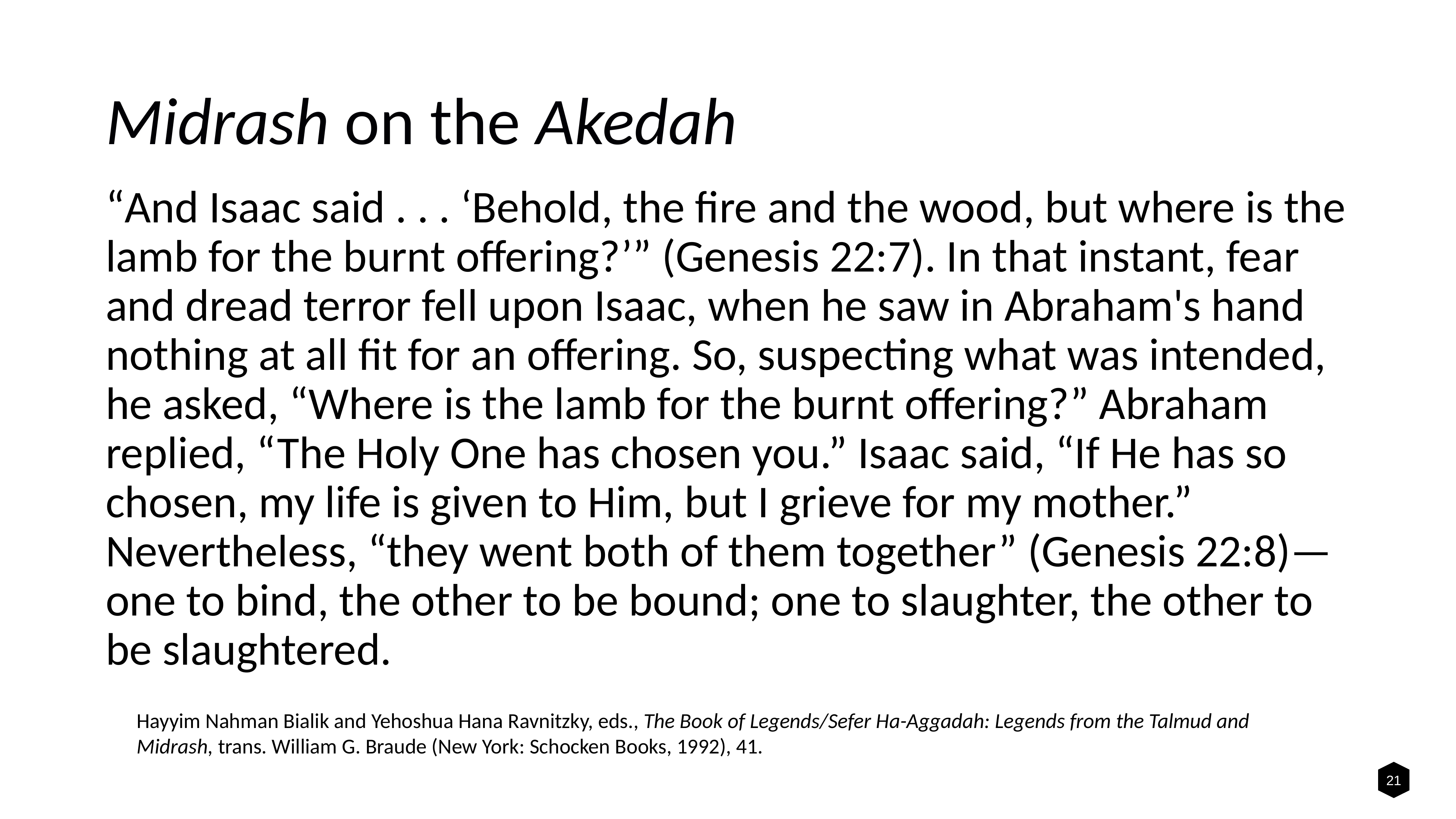

# Midrash on the Akedah
“And Isaac said . . . ‘Behold, the fire and the wood, but where is the lamb for the burnt offering?’” (Genesis 22:7). In that instant, fear and dread terror fell upon Isaac, when he saw in Abraham's hand nothing at all fit for an offering. So, suspecting what was intended, he asked, “Where is the lamb for the burnt offering?” Abraham replied, “The Holy One has chosen you.” Isaac said, “If He has so chosen, my life is given to Him, but I grieve for my mother.” Nevertheless, “they went both of them together” (Genesis 22:8)—one to bind, the other to be bound; one to slaughter, the other to be slaughtered.
Hayyim Nahman Bialik and Yehoshua Hana Ravnitzky, eds., The Book of Legends/Sefer Ha-Aggadah: Legends from the Talmud and Midrash, trans. William G. Braude (New York: Schocken Books, 1992), 41.